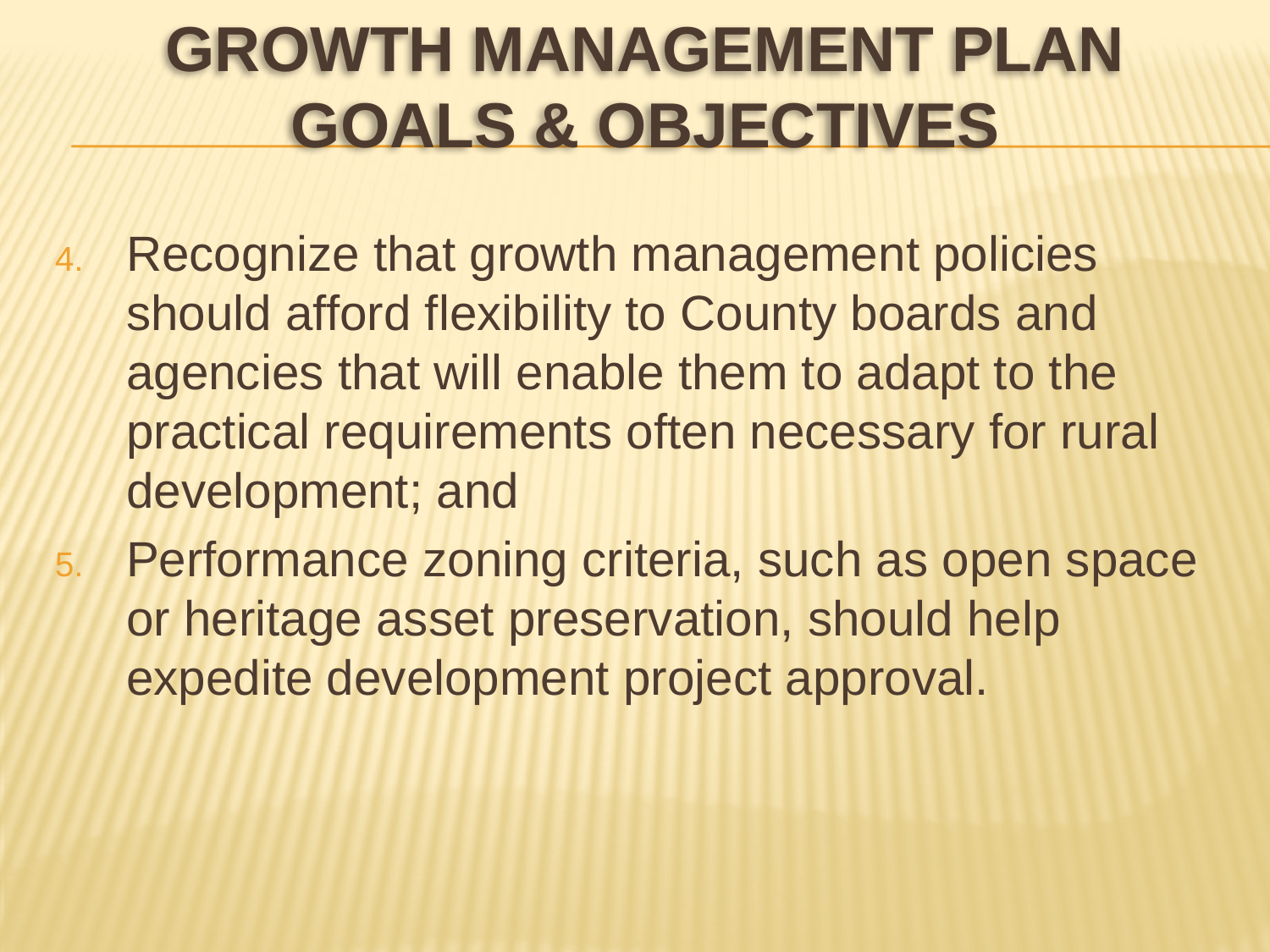

# Growth Management Plan Goals & Objectives
Recognize that growth management policies should afford flexibility to County boards and agencies that will enable them to adapt to the practical requirements often necessary for rural development; and
Performance zoning criteria, such as open space or heritage asset preservation, should help expedite development project approval.